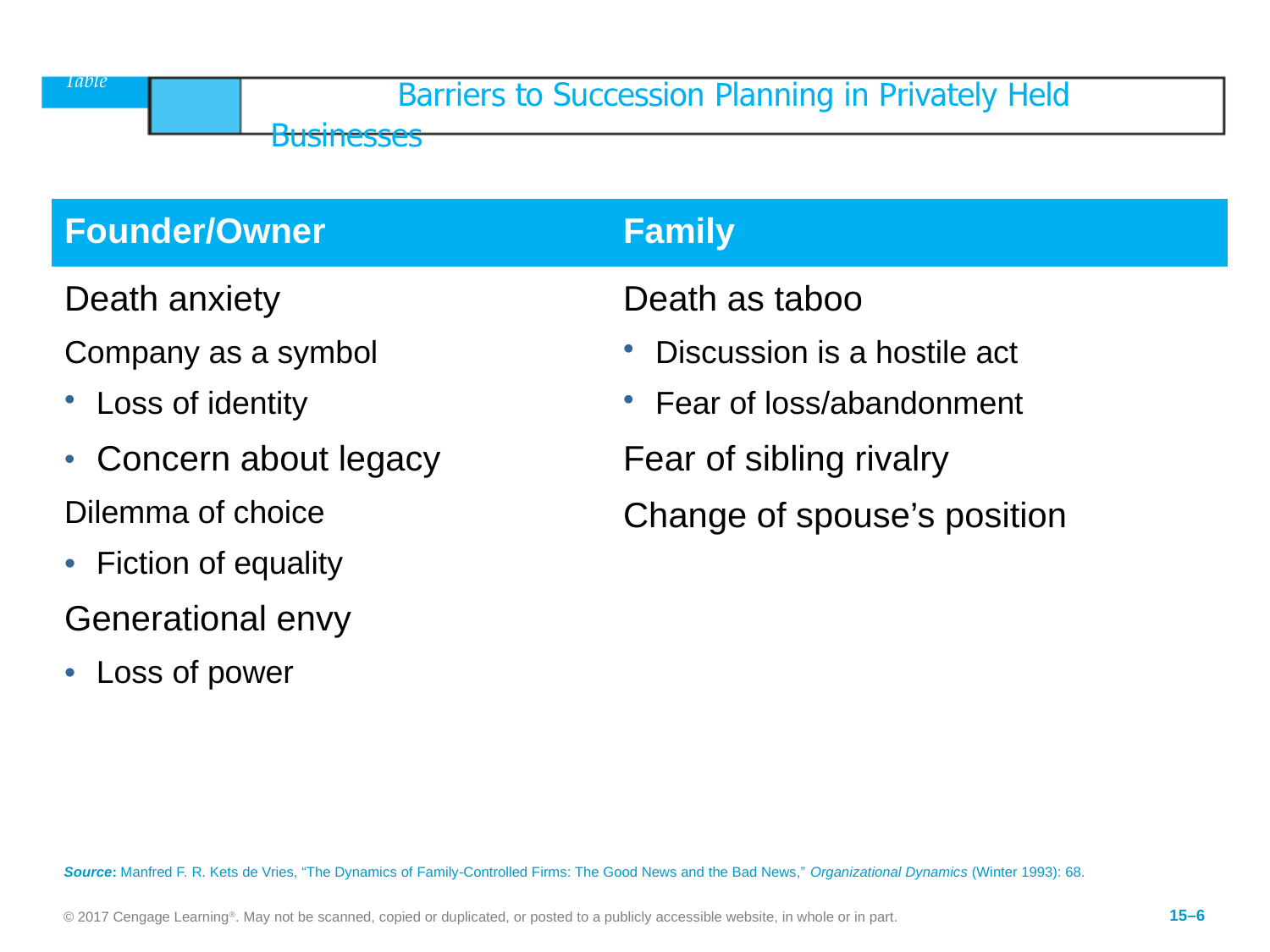

# Table	15.1	Barriers to Succession Planning in Privately Held Businesses
| Founder/Owner | Family |
| --- | --- |
| Death anxiety Company as a symbol Loss of identity Concern about legacy Dilemma of choice Fiction of equality Generational envy Loss of power | Death as taboo Discussion is a hostile act Fear of loss/abandonment Fear of sibling rivalry Change of spouse’s position |
Source: Manfred F. R. Kets de Vries, “The Dynamics of Family-Controlled Firms: The Good News and the Bad News,” Organizational Dynamics (Winter 1993): 68.
© 2017 Cengage Learning®. May not be scanned, copied or duplicated, or posted to a publicly accessible website, in whole or in part.
15–6